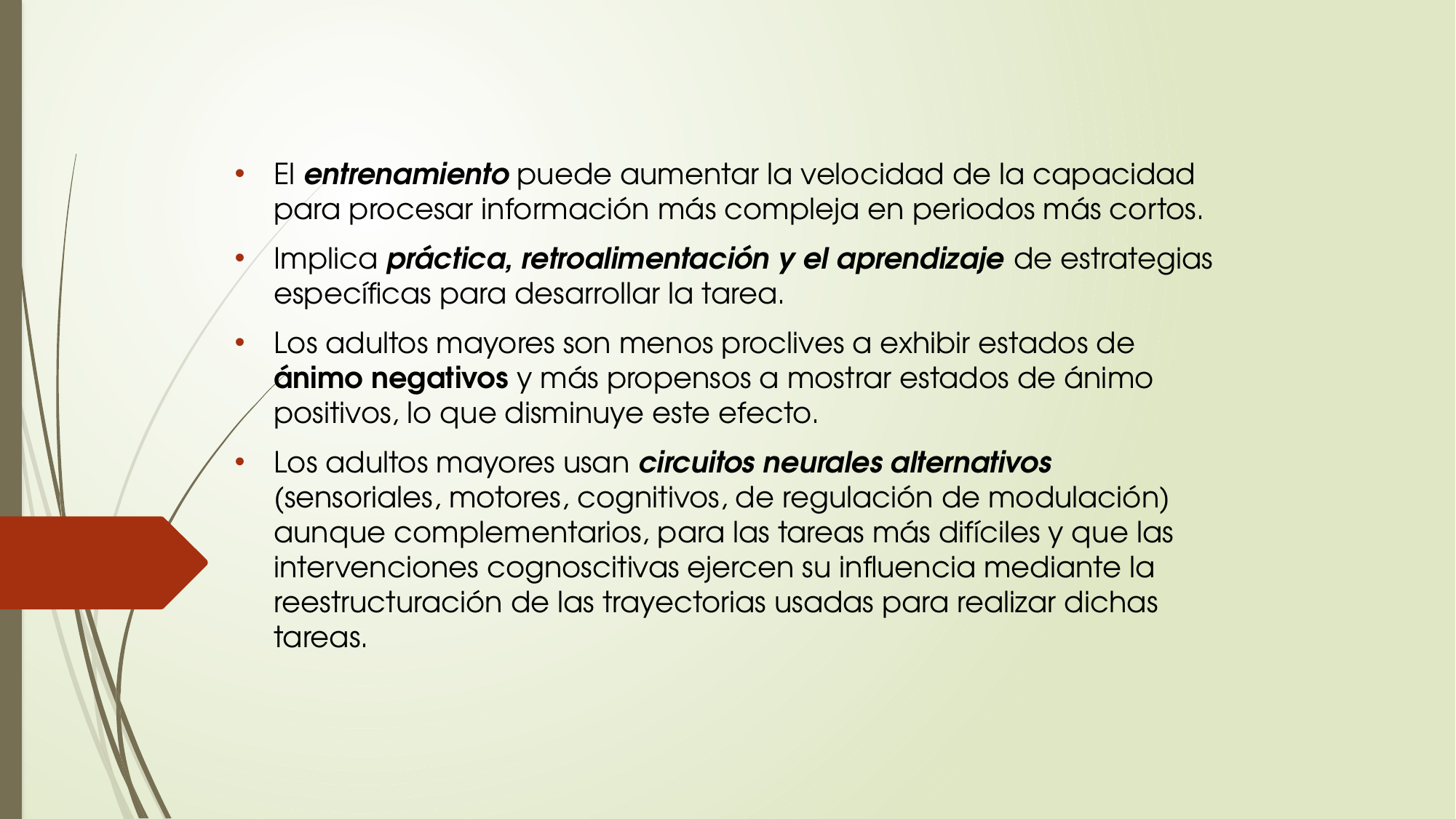

El entrenamiento puede aumentar la velocidad de la capacidad para procesar información más compleja en periodos más cortos.
Implica práctica, retroalimentación y el aprendizaje de estrategias específicas para desarrollar la tarea.
Los adultos mayores son menos proclives a exhibir estados de ánimo negativos y más propensos a mostrar estados de ánimo positivos, lo que disminuye este efecto.
Los adultos mayores usan circuitos neurales alternativos (sensoriales, motores, cognitivos, de regulación de modulación) aunque complementarios, para las tareas más difíciles y que las intervenciones cognoscitivas ejercen su influencia mediante la reestructuración de las trayectorias usadas para realizar dichas tareas.